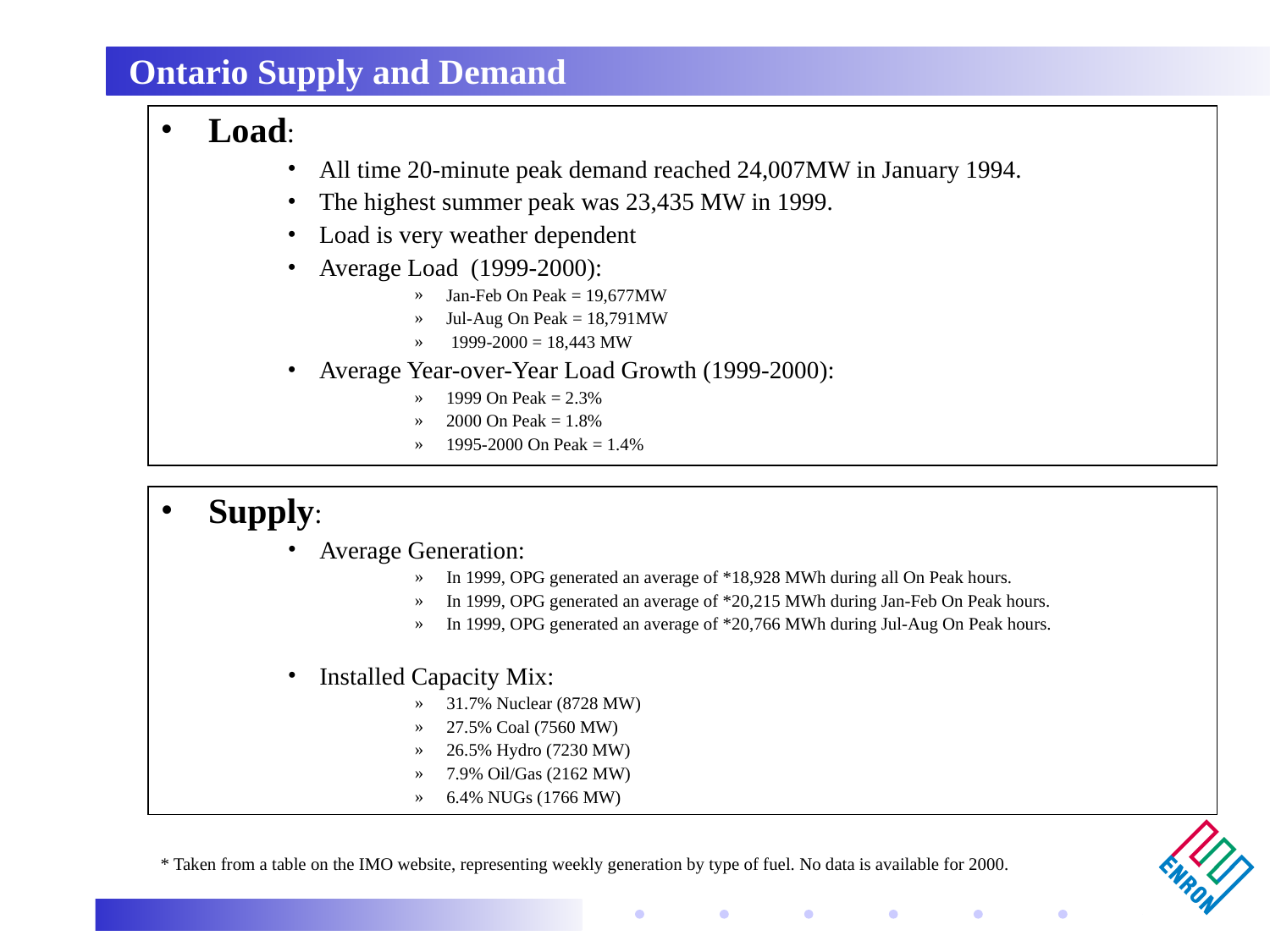

Ontario Supply and Demand
# Load:
All time 20-minute peak demand reached 24,007MW in January 1994.
The highest summer peak was 23,435 MW in 1999.
Load is very weather dependent
Average Load  (1999-2000):
Jan-Feb On Peak = 19,677MW
Jul-Aug On Peak = 18,791MW
 1999-2000 = 18,443 MW
Average Year-over-Year Load Growth (1999-2000):
1999 On Peak = 2.3%
2000 On Peak = 1.8%
1995-2000 On Peak = 1.4%

Supply:
Average Generation:
In 1999, OPG generated an average of *18,928 MWh during all On Peak hours.
In 1999, OPG generated an average of *20,215 MWh during Jan-Feb On Peak hours.
In 1999, OPG generated an average of *20,766 MWh during Jul-Aug On Peak hours.

Installed Capacity Mix:
31.7% Nuclear (8728 MW)
27.5% Coal (7560 MW)
26.5% Hydro (7230 MW)
7.9% Oil/Gas (2162 MW)
6.4% NUGs (1766 MW)

* Taken from a table on the IMO website, representing weekly generation by type of fuel. No data is available for 2000.